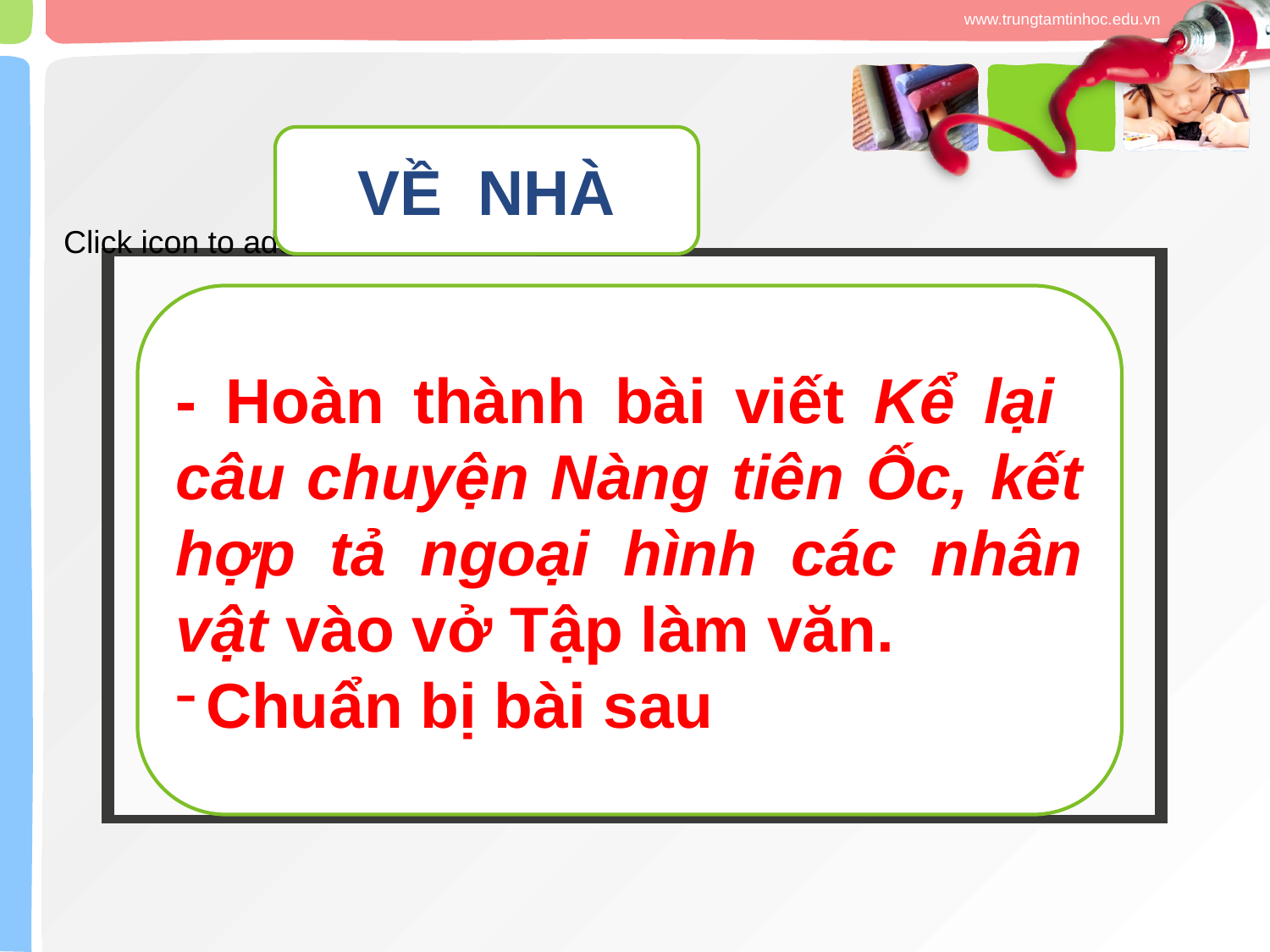

#
VỀ  NHÀ

- Hoàn thành bài viết Kể lại  câu chuyện Nàng tiên Ốc, kết hợp tả ngoại hình các nhân vật vào vở Tập làm văn.
Chuẩn bị bài sau